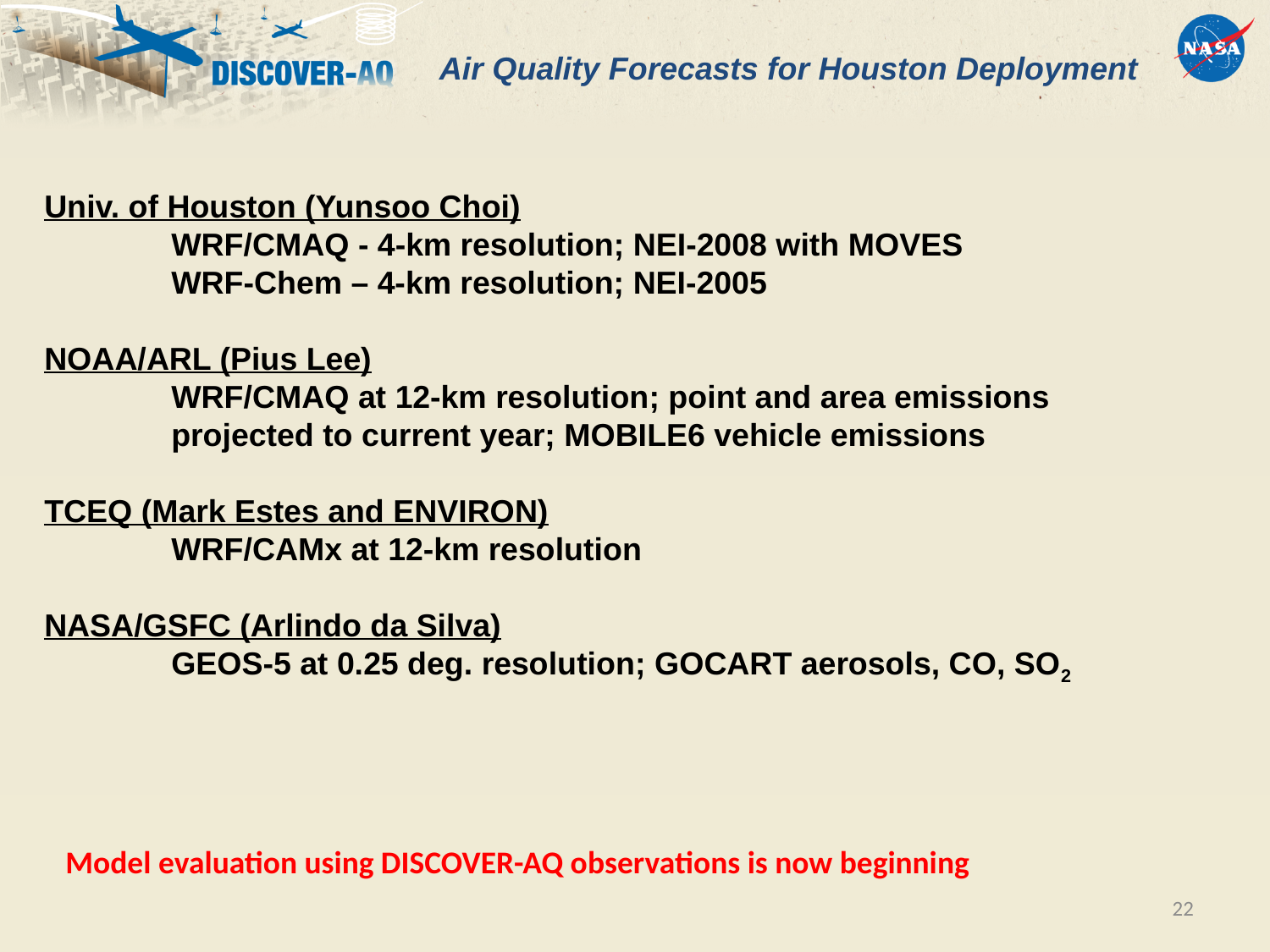

Air Quality Forecasts for Houston Deployment
Univ. of Houston (Yunsoo Choi)
	WRF/CMAQ - 4-km resolution; NEI-2008 with MOVES
	WRF-Chem – 4-km resolution; NEI-2005

NOAA/ARL (Pius Lee)
	WRF/CMAQ at 12-km resolution; point and area emissions
 	projected to current year; MOBILE6 vehicle emissions

TCEQ (Mark Estes and ENVIRON)
	WRF/CAMx at 12-km resolution

NASA/GSFC (Arlindo da Silva)
	GEOS-5 at 0.25 deg. resolution; GOCART aerosols, CO, SO2

Model evaluation using DISCOVER-AQ observations is now beginning
22